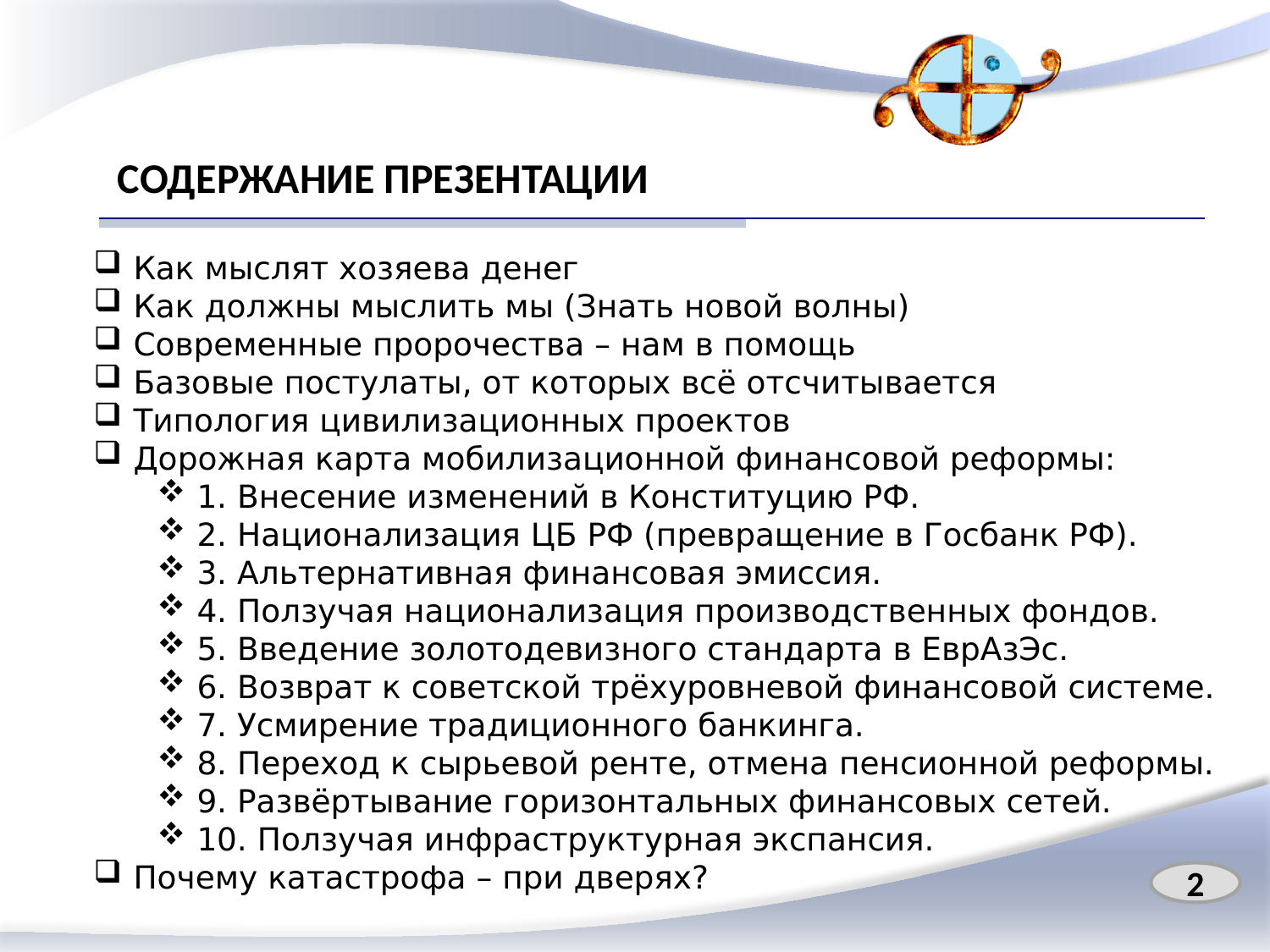

# СОДЕРЖАНИЕ ПРЕЗЕНТАЦИИ
Как мыслят хозяева денег
Как должны мыслить мы (Знать новой волны)
Современные пророчества – нам в помощь
Базовые постулаты, от которых всё отсчитывается
Типология цивилизационных проектов
Дорожная карта мобилизационной финансовой реформы:
1. Внесение изменений в Конституцию РФ.
2. Национализация ЦБ РФ (превращение в Госбанк РФ).
3. Альтернативная финансовая эмиссия.
4. Ползучая национализация производственных фондов.
5. Введение золотодевизного стандарта в ЕврАзЭс.
6. Возврат к советской трёхуровневой финансовой системе.
7. Усмирение традиционного банкинга.
8. Переход к сырьевой ренте, отмена пенсионной реформы.
9. Развёртывание горизонтальных финансовых сетей.
10. Ползучая инфраструктурная экспансия.
Почему катастрофа – при дверях?
2